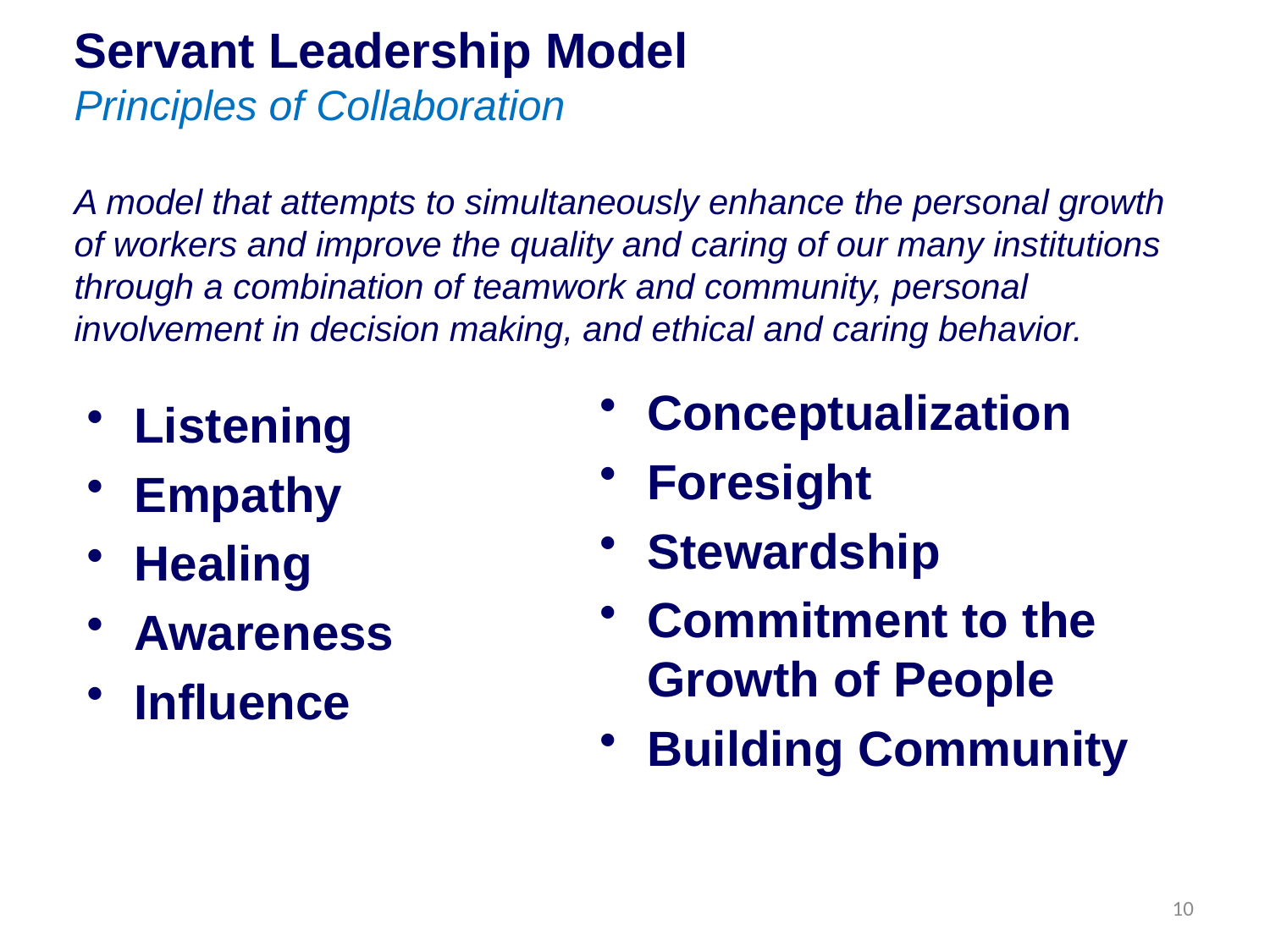

# Servant Leadership Model Principles of Collaboration A model that attempts to simultaneously enhance the personal growth of workers and improve the quality and caring of our many institutions through a combination of teamwork and community, personal involvement in decision making, and ethical and caring behavior.
Conceptualization
Foresight
Stewardship
Commitment to the Growth of People
Building Community

Listening
Empathy
Healing
Awareness
Influence

10